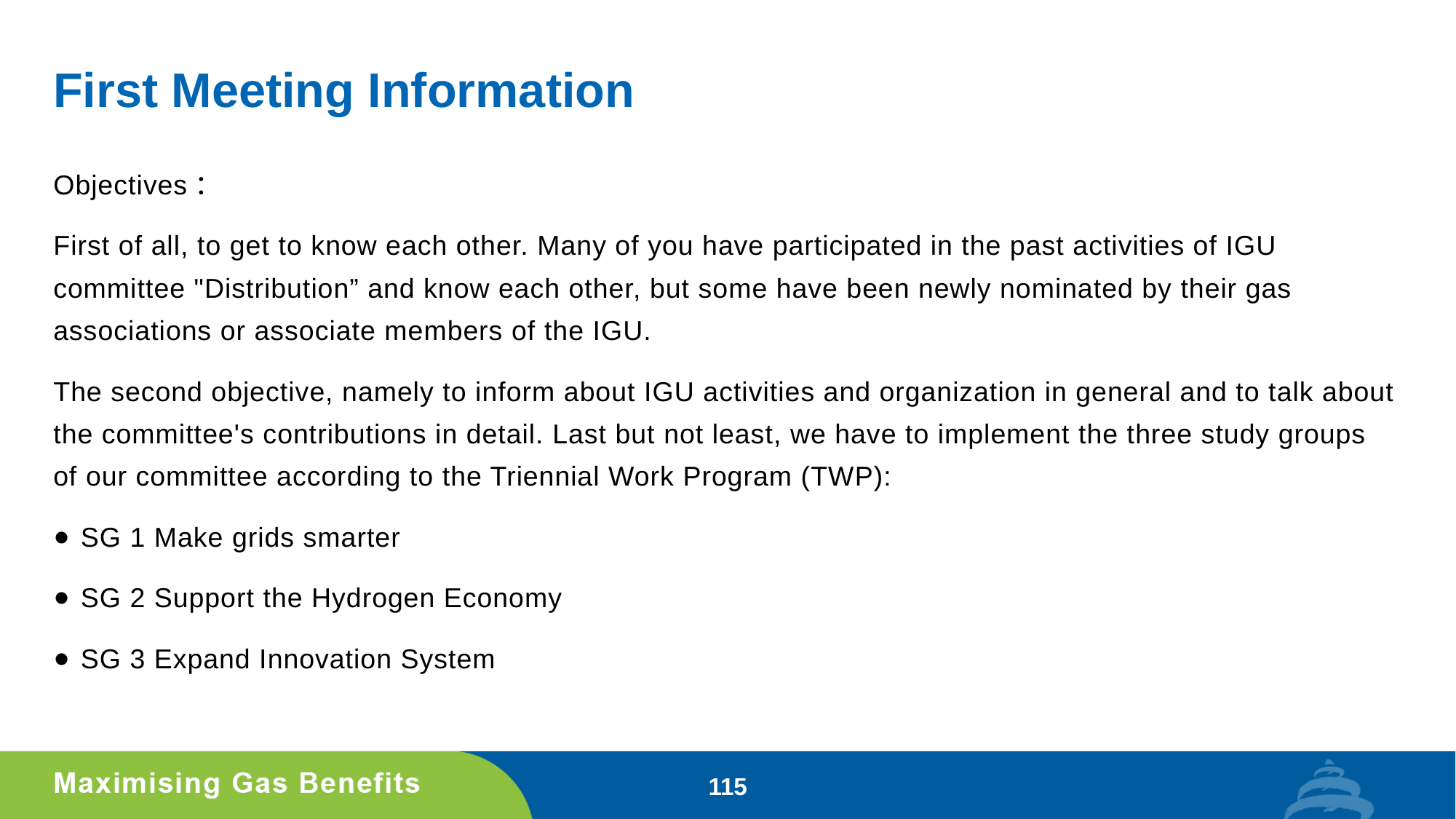

# First Meeting Information
Objectives：
First of all, to get to know each other. Many of you have participated in the past activities of IGU committee "Distribution” and know each other, but some have been newly nominated by their gas associations or associate members of the IGU.
The second objective, namely to inform about IGU activities and organization in general and to talk about the committee's contributions in detail. Last but not least, we have to implement the three study groups of our committee according to the Triennial Work Program (TWP):
SG 1 Make grids smarter
SG 2 Support the Hydrogen Economy
SG 3 Expand Innovation System
115